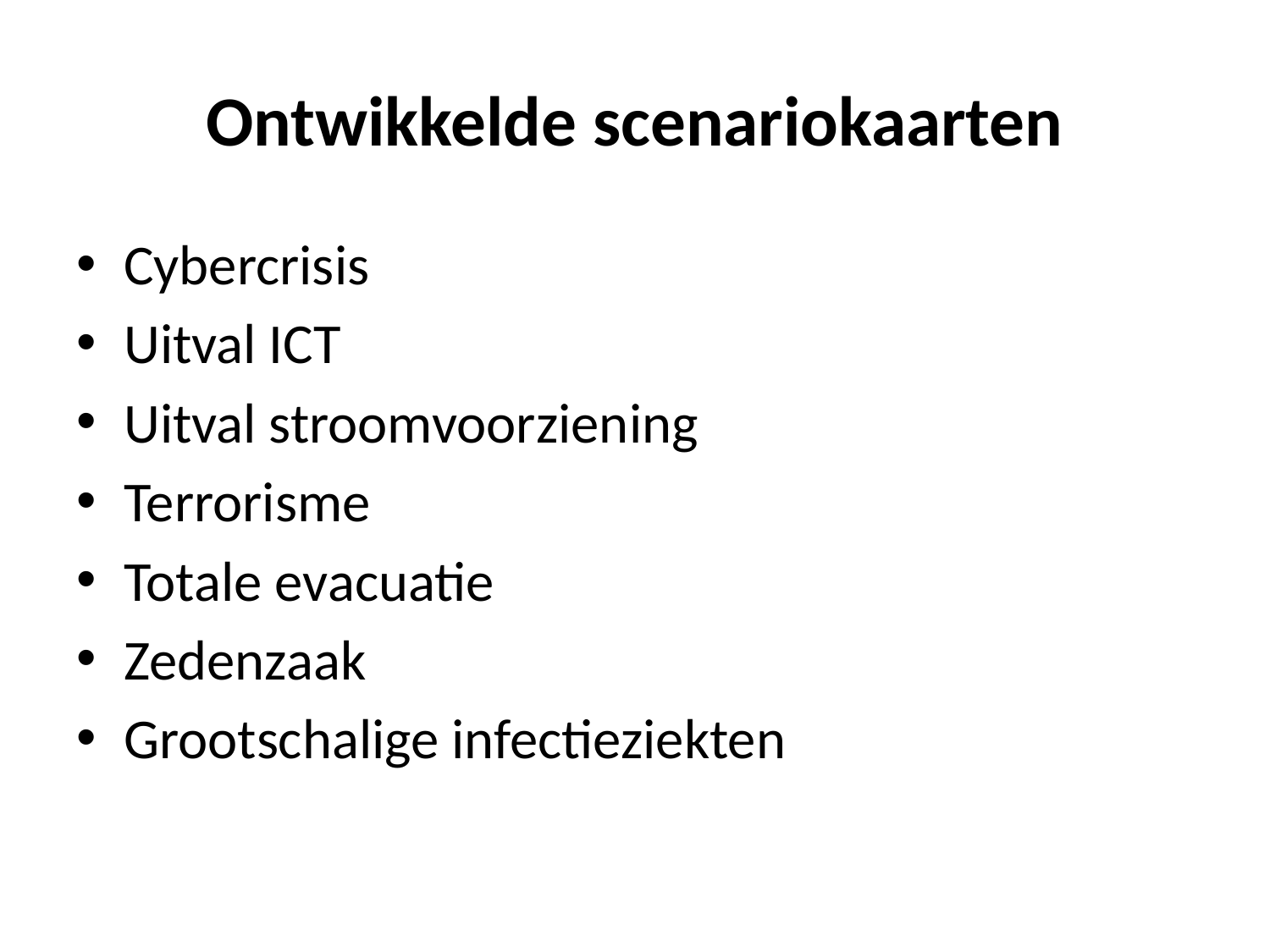

# Ontwikkelde scenariokaarten
Cybercrisis
Uitval ICT
Uitval stroomvoorziening
Terrorisme
Totale evacuatie
Zedenzaak
Grootschalige infectieziekten